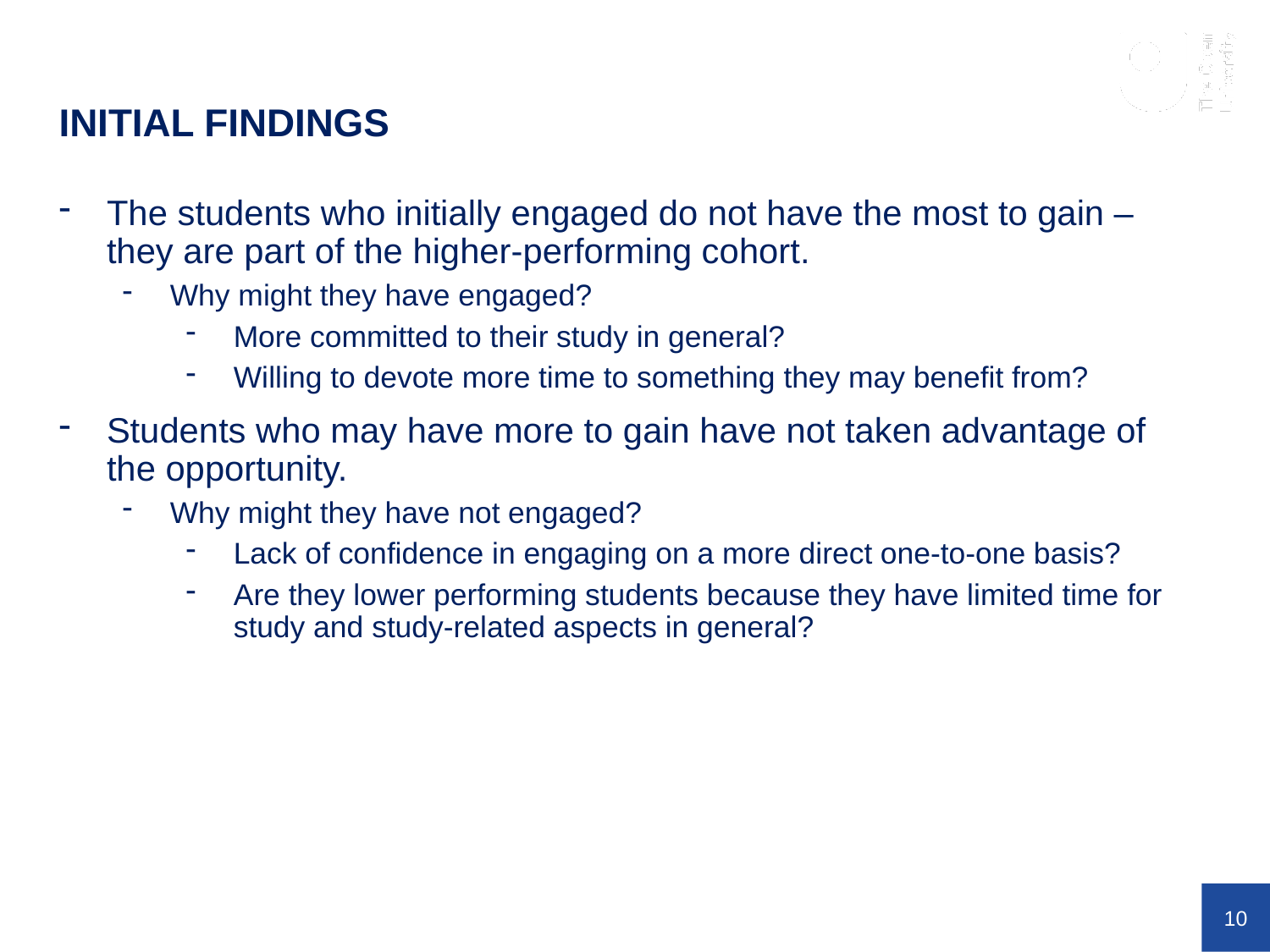

INITIAL FINDINGS
The students who initially engaged do not have the most to gain – they are part of the higher-performing cohort.
Why might they have engaged?
More committed to their study in general?
Willing to devote more time to something they may benefit from?
Students who may have more to gain have not taken advantage of the opportunity.
Why might they have not engaged?
Lack of confidence in engaging on a more direct one-to-one basis?
Are they lower performing students because they have limited time for study and study-related aspects in general?